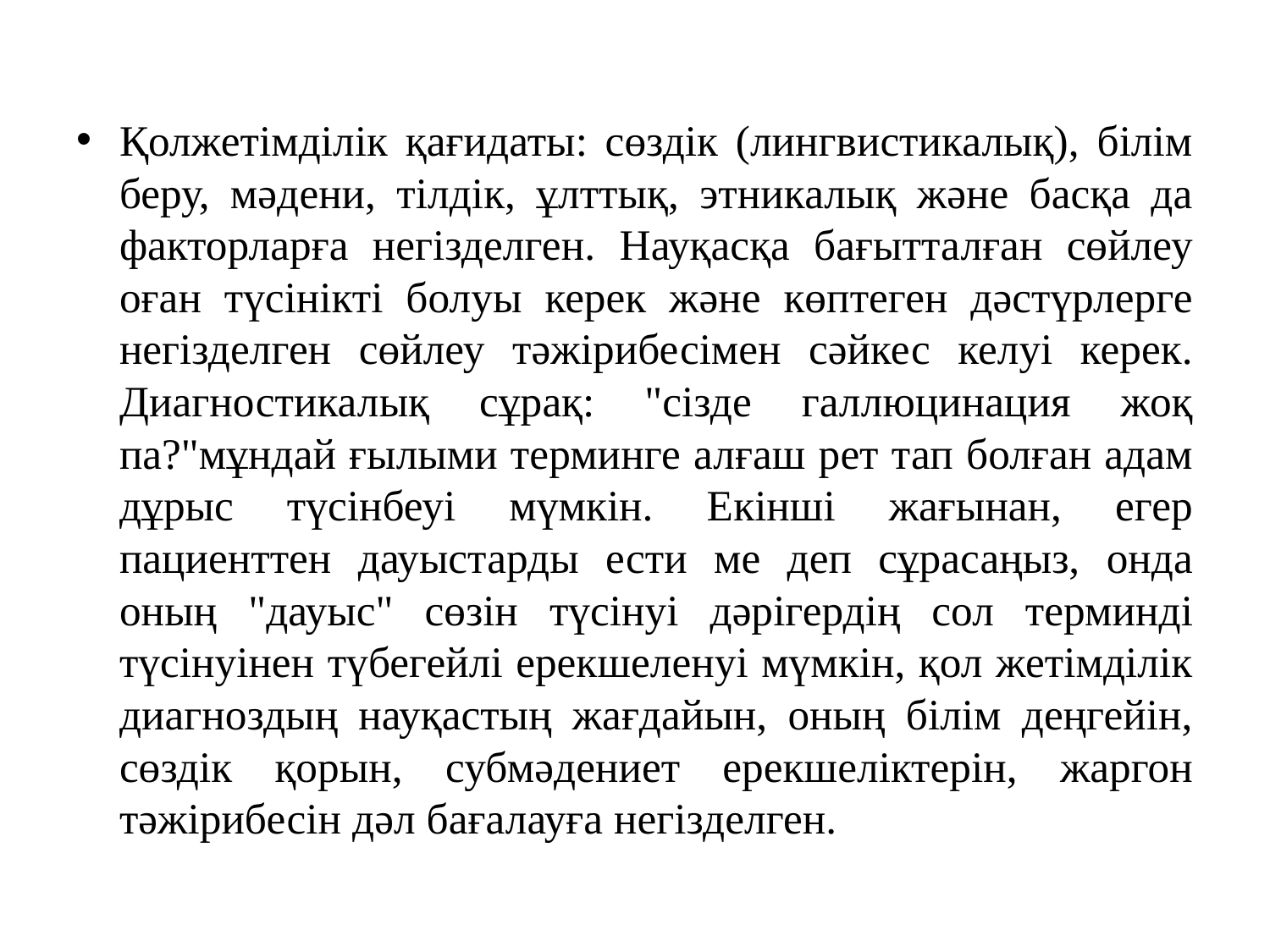

Қолжетімділік қағидаты: сөздік (лингвистикалық), білім беру, мәдени, тілдік, ұлттық, этникалық және басқа да факторларға негізделген. Науқасқа бағытталған сөйлеу оған түсінікті болуы керек және көптеген дәстүрлерге негізделген сөйлеу тәжірибесімен сәйкес келуі керек. Диагностикалық сұрақ: "сізде галлюцинация жоқ па?"мұндай ғылыми терминге алғаш рет тап болған адам дұрыс түсінбеуі мүмкін. Екінші жағынан, егер пациенттен дауыстарды ести ме деп сұрасаңыз, онда оның "дауыс" сөзін түсінуі дәрігердің сол терминді түсінуінен түбегейлі ерекшеленуі мүмкін, қол жетімділік диагноздың науқастың жағдайын, оның білім деңгейін, сөздік қорын, субмәдениет ерекшеліктерін, жаргон тәжірибесін дәл бағалауға негізделген.